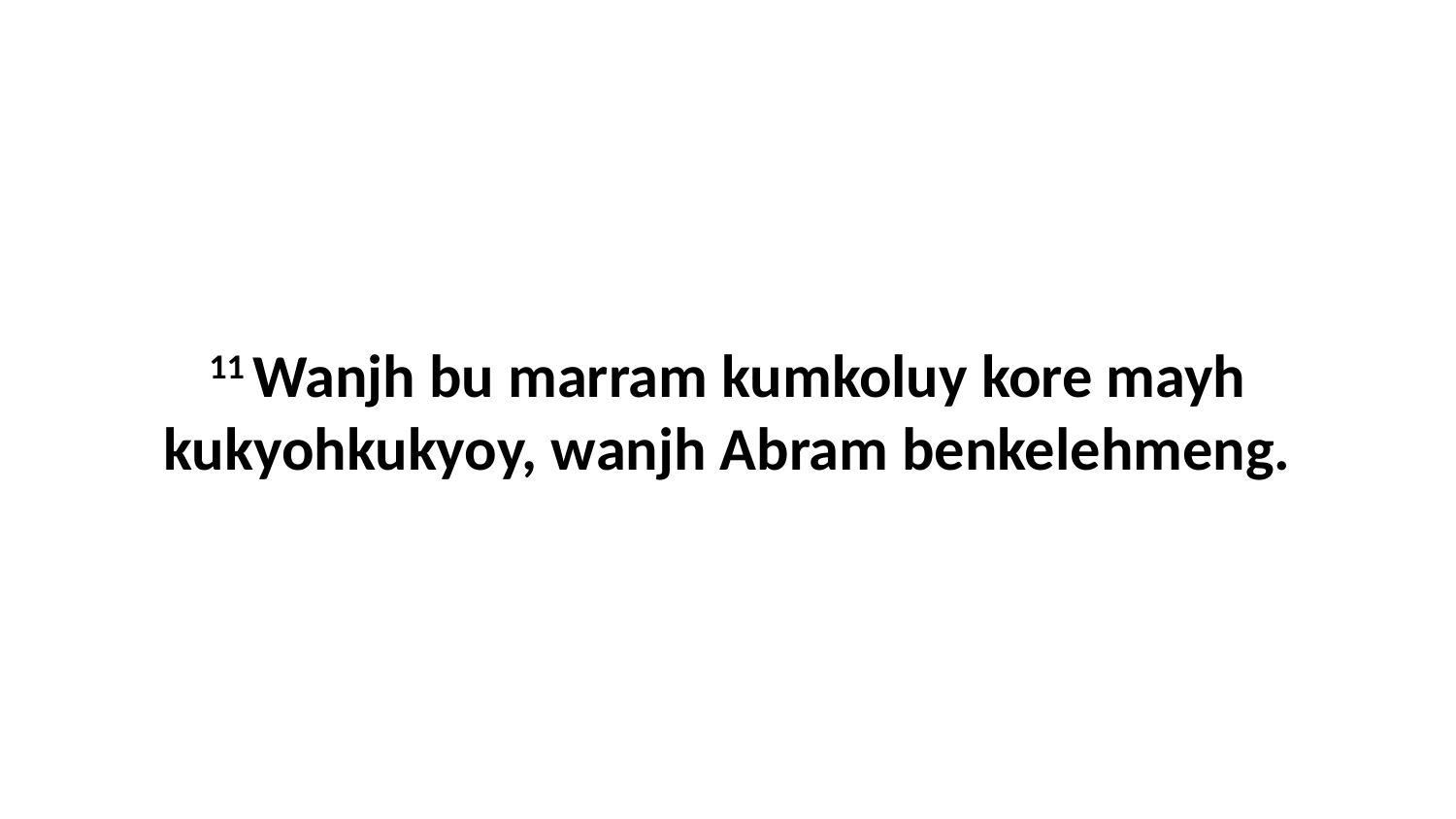

11 Wanjh bu marram kumkoluy kore mayh kukyohkukyoy, wanjh Abram benkelehmeng.